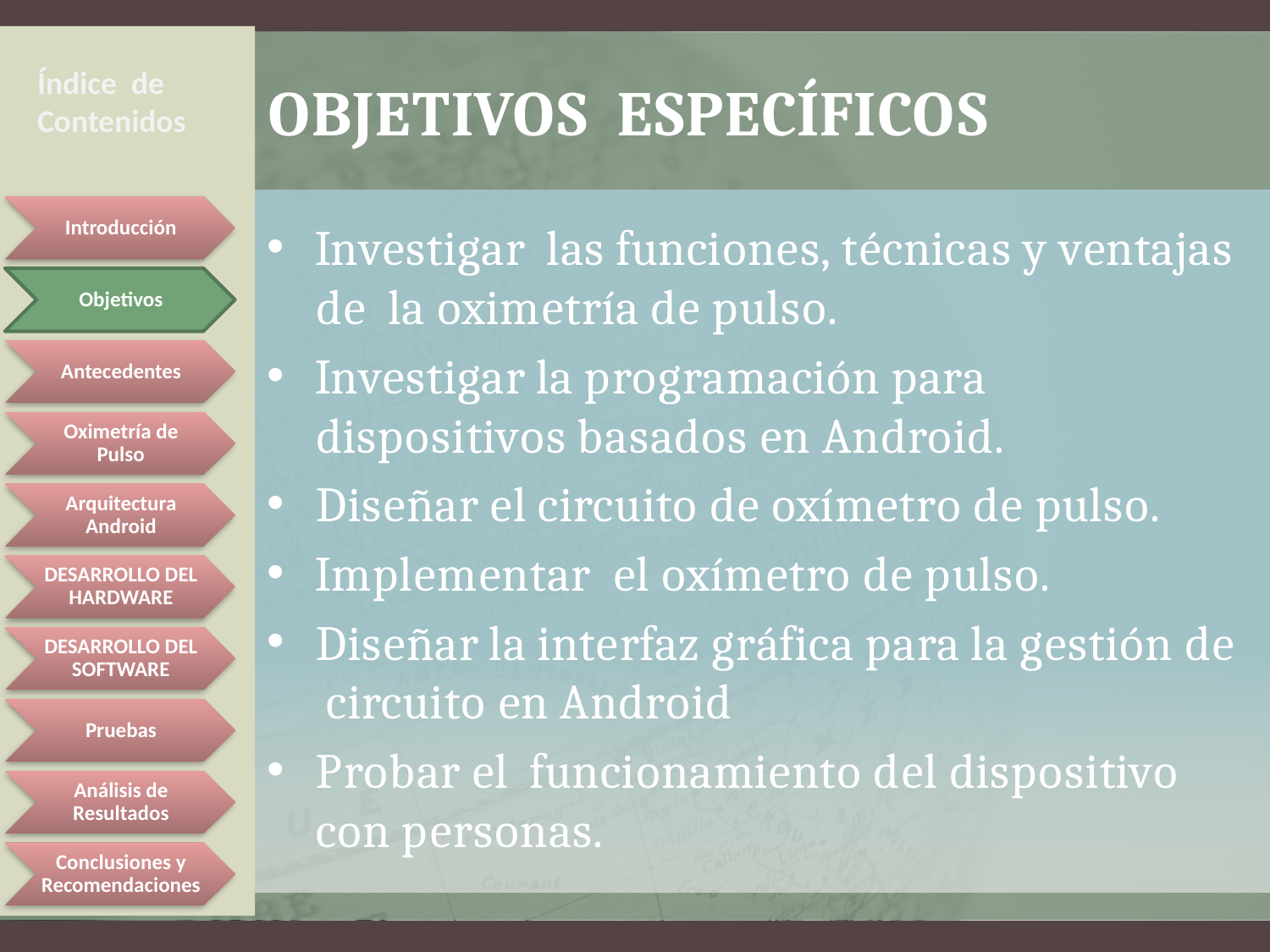

# Objetivos  Específicos

Índice  de Contenidos
Introducción
Objetivos
Antecedentes
Oximetría de Pulso
Arquitectura Android
DESARROLLO DEL HARDWARE
DESARROLLO DEL SOFTWARE
Pruebas
Análisis de Resultados
Conclusiones y Recomendaciones
Investigar  las funciones, técnicas y ventajas de  la oximetría de pulso.
Investigar la programación para dispositivos basados en Android.
Diseñar el circuito de oxímetro de pulso.
Implementar  el oxímetro de pulso.
Diseñar la interfaz gráfica para la gestión de  circuito en Android
Probar el  funcionamiento del dispositivo con personas.